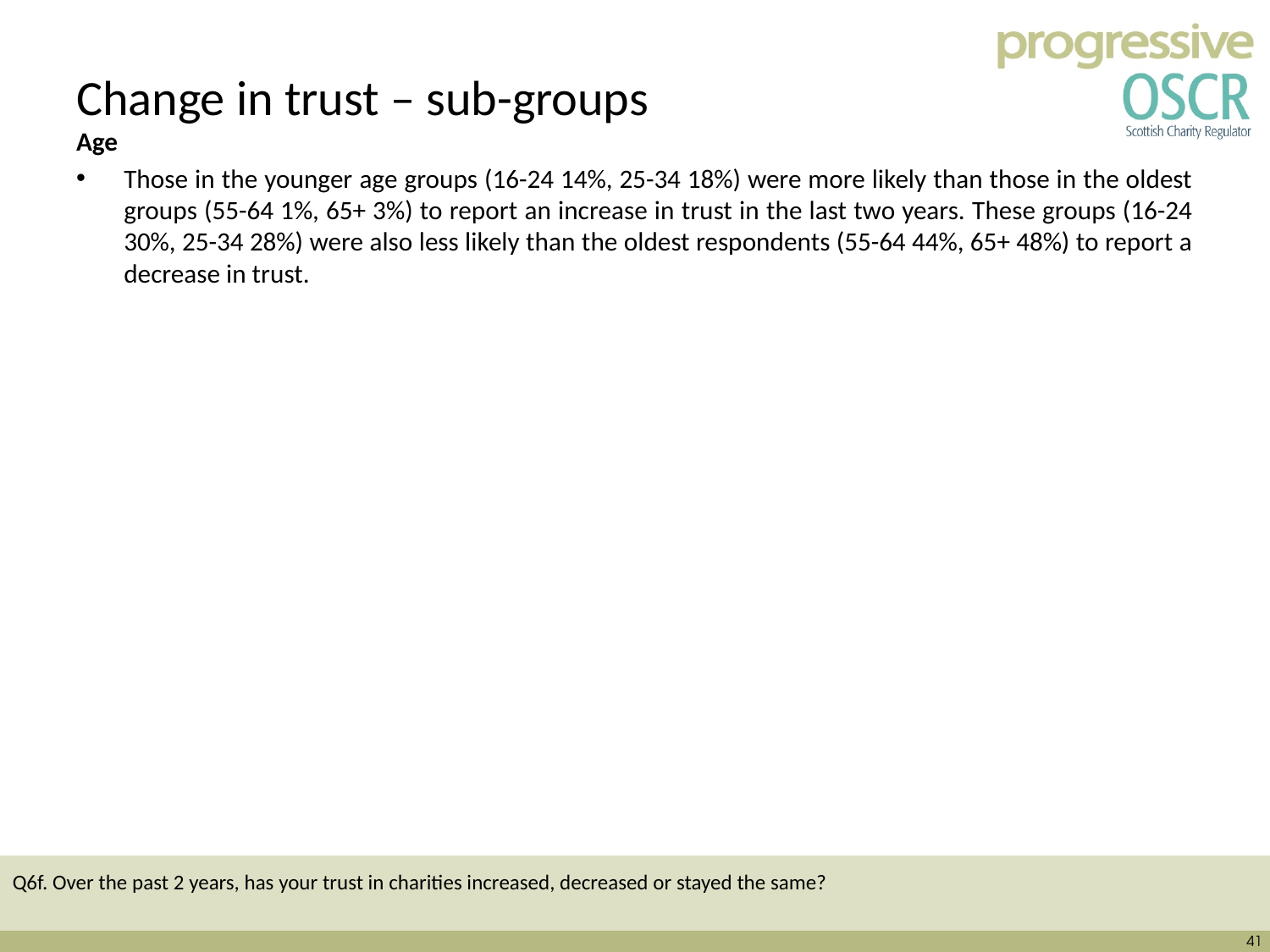

# Change in trust – sub-groups
Age
Those in the younger age groups (16-24 14%, 25-34 18%) were more likely than those in the oldest groups (55-64 1%, 65+ 3%) to report an increase in trust in the last two years. These groups (16-24 30%, 25-34 28%) were also less likely than the oldest respondents (55-64 44%, 65+ 48%) to report a decrease in trust.

Q6f. Over the past 2 years, has your trust in charities increased, decreased or stayed the same?
41